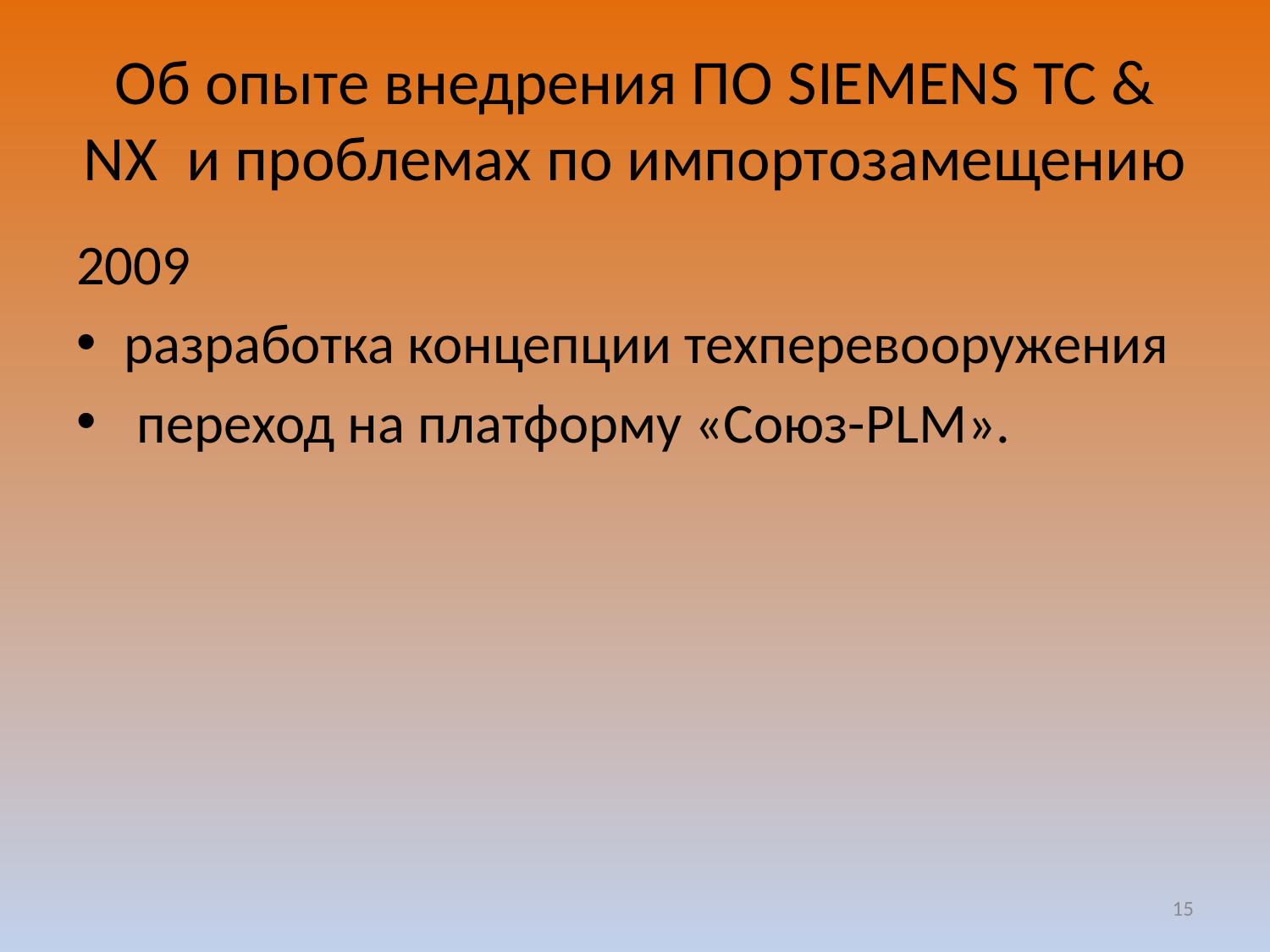

# Об опыте внедрения ПО SIEMENS TC & NX  и проблемах по импортозамещению
2009
разработка концепции техперевооружения
 переход на платформу «Союз-PLM».

15